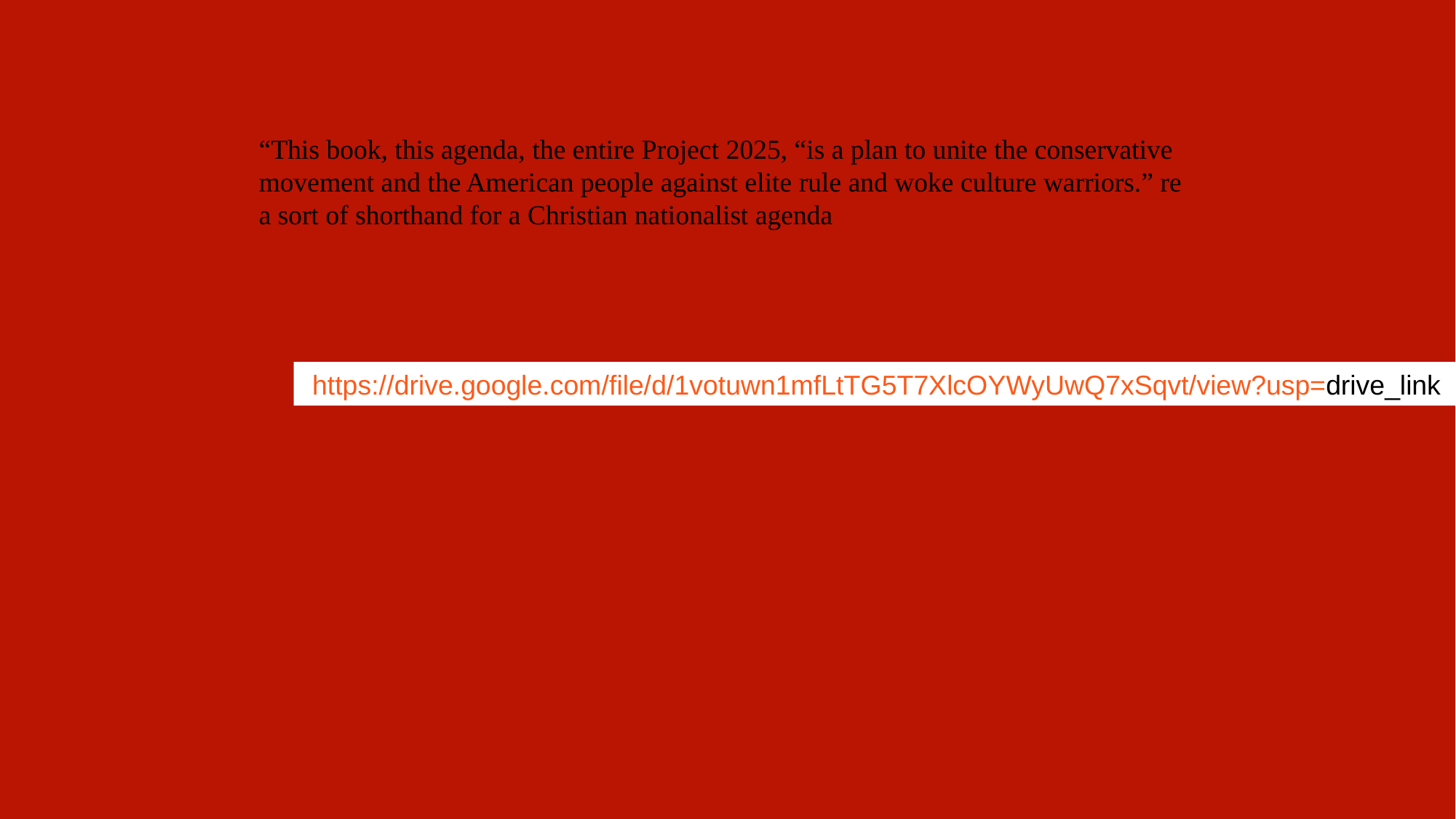

“This book, this agenda, the entire Project 2025, “is a plan to unite the conservative movement and the American people against elite rule and woke culture warriors.” re a sort of shorthand for a Christian nationalist agenda

 https://drive.google.com/file/d/1votuwn1mfLtTG5T7XlcOYWyUwQ7xSqvt/view?usp=drive_link